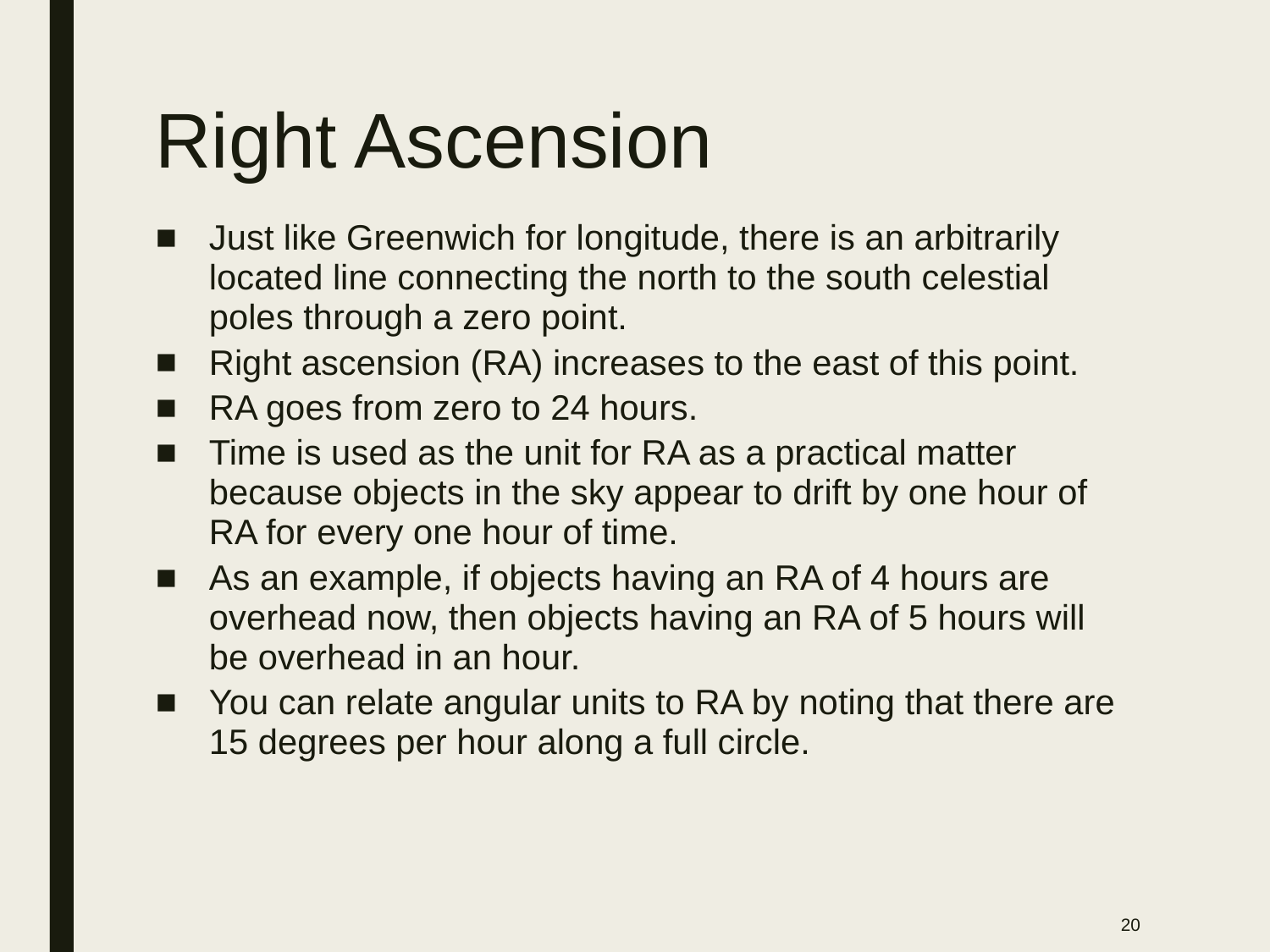

# Right Ascension
Just like Greenwich for longitude, there is an arbitrarily located line connecting the north to the south celestial poles through a zero point.
Right ascension (RA) increases to the east of this point.
RA goes from zero to 24 hours.
Time is used as the unit for RA as a practical matter because objects in the sky appear to drift by one hour of RA for every one hour of time.
As an example, if objects having an RA of 4 hours are overhead now, then objects having an RA of 5 hours will be overhead in an hour.
You can relate angular units to RA by noting that there are 15 degrees per hour along a full circle.

20